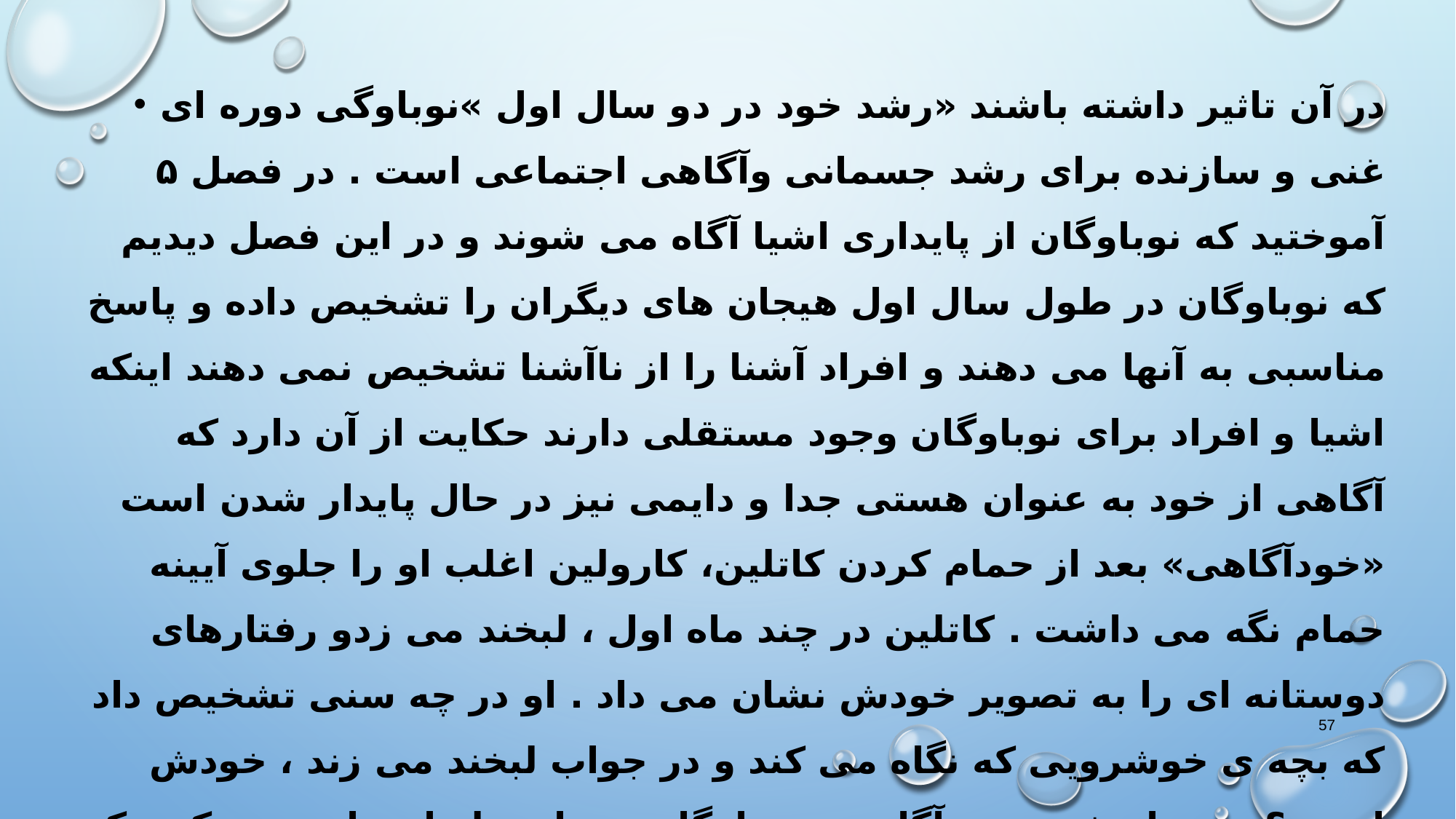

در آن تاثیر داشته باشند «رشد خود در دو سال اول »نوباوگی دوره ای غنی و سازنده برای رشد جسمانی وآگاهی اجتماعی است . در فصل ۵ آموختید که نوباوگان از پایداری اشیا آگاه می شوند و در این فصل دیدیم که نوباوگان در طول سال اول هیجان های دیگران را تشخیص داده و پاسخ مناسبی به آنها می دهند و افراد آشنا را از ناآشنا تشخیص نمی دهند اینکه اشیا و افراد برای نوباوگان وجود مستقلی دارند حکایت از آن دارد که آگاهی از خود به عنوان هستی جدا و دایمی نیز در حال پایدار شدن است «خودآگاهی» بعد از حمام کردن کاتلین، کارولین اغلب او را جلوی آیینه حمام نگه می داشت . کاتلین در چند ماه اول ، لبخند می زدو رفتارهای دوستانه ای را به تصویر خودش نشان می داد . او در چه سنی تشخیص داد که بچه ی خوشرویی که نگاه می کند و در جواب لبخند می زند ، خودش است ؟ «پدیدار شدن خودآگاهی» نوباوگان بعد از تولد احساس می کنند که از لحاظ جسمانی از محیط پیرامون خود مجزا هستند .
57